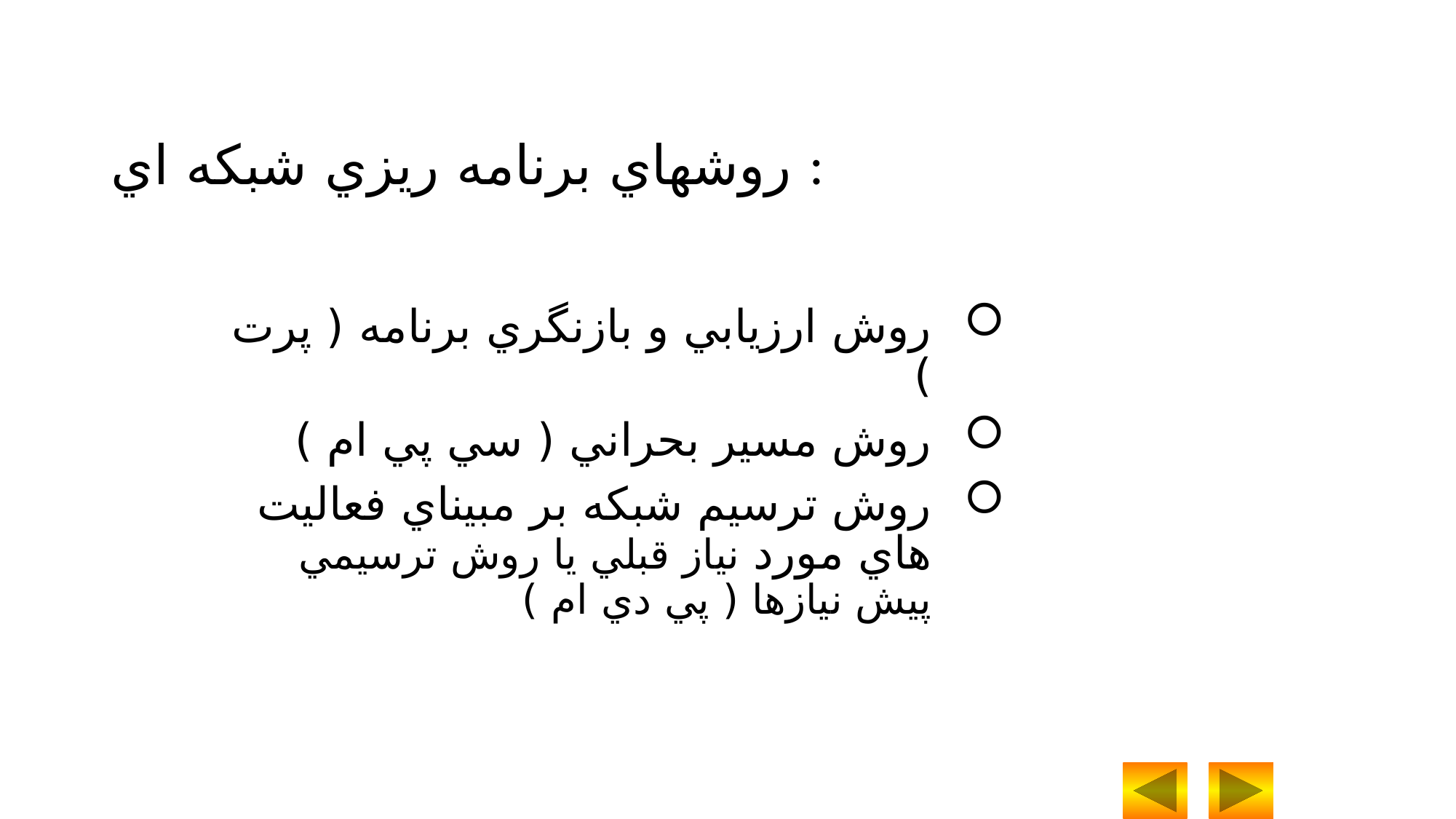

روشهاي برنامه ريزي شبکه اي :
روش ارزيابي و بازنگري برنامه ( پرت )
روش مسير بحراني ( سي پي ام )
روش ترسيم شبکه بر مبيناي فعاليت هاي مورد نياز قبلي يا روش ترسيمي پيش نيازها ( پي دي ام )